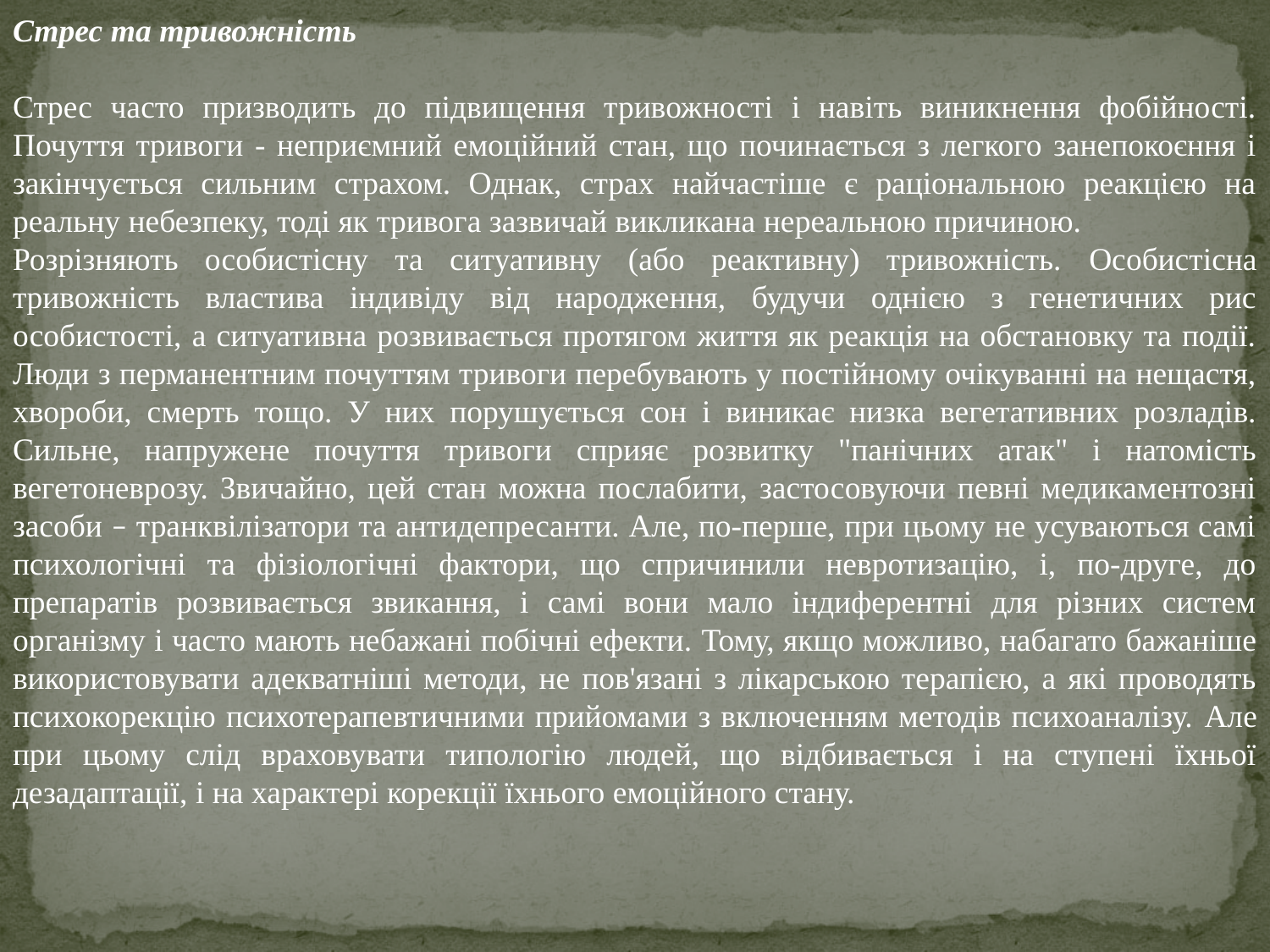

Стрес та тривожність

Стрес часто призводить до підвищення тривожності і навіть виникнення фобійності. Почуття тривоги - неприємний емоційний стан, що починається з легкого занепокоєння і закінчується сильним страхом. Однак, страх найчастіше є раціональною реакцією на реальну небезпеку, тоді як тривога зазвичай викликана нереальною причиною.
Розрізняють особистісну та ситуативну (або реактивну) тривожність. Особистісна тривожність властива індивіду від народження, будучи однією з генетичних рис особистості, а ситуативна розвивається протягом життя як реакція на обстановку та події. Люди з перманентним почуттям тривоги перебувають у постійному очікуванні на нещастя, хвороби, смерть тощо. У них порушується сон і виникає низка вегетативних розладів. Сильне, напружене почуття тривоги сприяє розвитку "панічних атак" і натомість вегетоневрозу. Звичайно, цей стан можна послабити, застосовуючи певні медикаментозні засоби – транквілізатори та антидепресанти. Але, по-перше, при цьому не усуваються самі психологічні та фізіологічні фактори, що спричинили невротизацію, і, по-друге, до препаратів розвивається звикання, і самі вони мало індиферентні для різних систем організму і часто мають небажані побічні ефекти. Тому, якщо можливо, набагато бажаніше використовувати адекватніші методи, не пов'язані з лікарською терапією, а які проводять психокорекцію психотерапевтичними прийомами з включенням методів психоаналізу. Але при цьому слід враховувати типологію людей, що відбивається і на ступені їхньої дезадаптації, і на характері корекції їхнього емоційного стану.